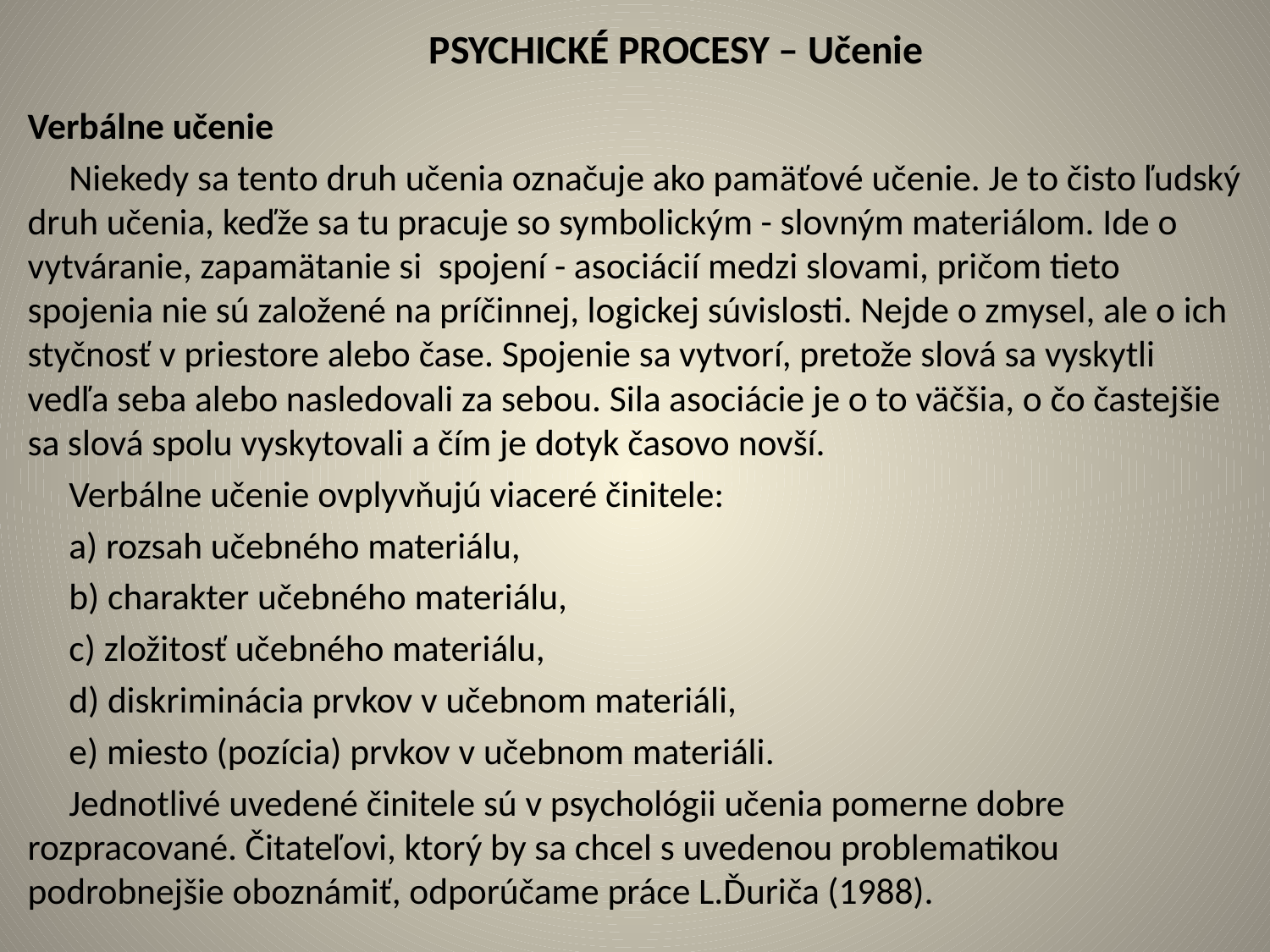

# PSYCHICKÉ PROCESY – Učenie
Verbálne učenie
     Niekedy sa tento druh učenia označuje ako pamäťové učenie. Je to čisto ľudský druh učenia, keďže sa tu pracuje so symbolickým - slovným materiálom. Ide o vytváranie, zapamätanie si  spojení - asociácií medzi slovami, pričom tieto spojenia nie sú založené na príčinnej, logickej súvislosti. Nejde o zmysel, ale o ich styčnosť v priestore alebo čase. Spojenie sa vytvorí, pretože slová sa vyskytli vedľa seba alebo nasledovali za sebou. Sila asociácie je o to väčšia, o čo častejšie sa slová spolu vyskytovali a čím je dotyk časovo novší.
     Verbálne učenie ovplyvňujú viaceré činitele:
     a) rozsah učebného materiálu,
     b) charakter učebného materiálu,
     c) zložitosť učebného materiálu,
     d) diskriminácia prvkov v učebnom materiáli,
     e) miesto (pozícia) prvkov v učebnom materiáli.
     Jednotlivé uvedené činitele sú v psychológii učenia pomerne dobre rozpracované. Čitateľovi, ktorý by sa chcel s uvedenou problematikou podrobnejšie oboznámiť, odporúčame práce L.Ďuriča (1988).